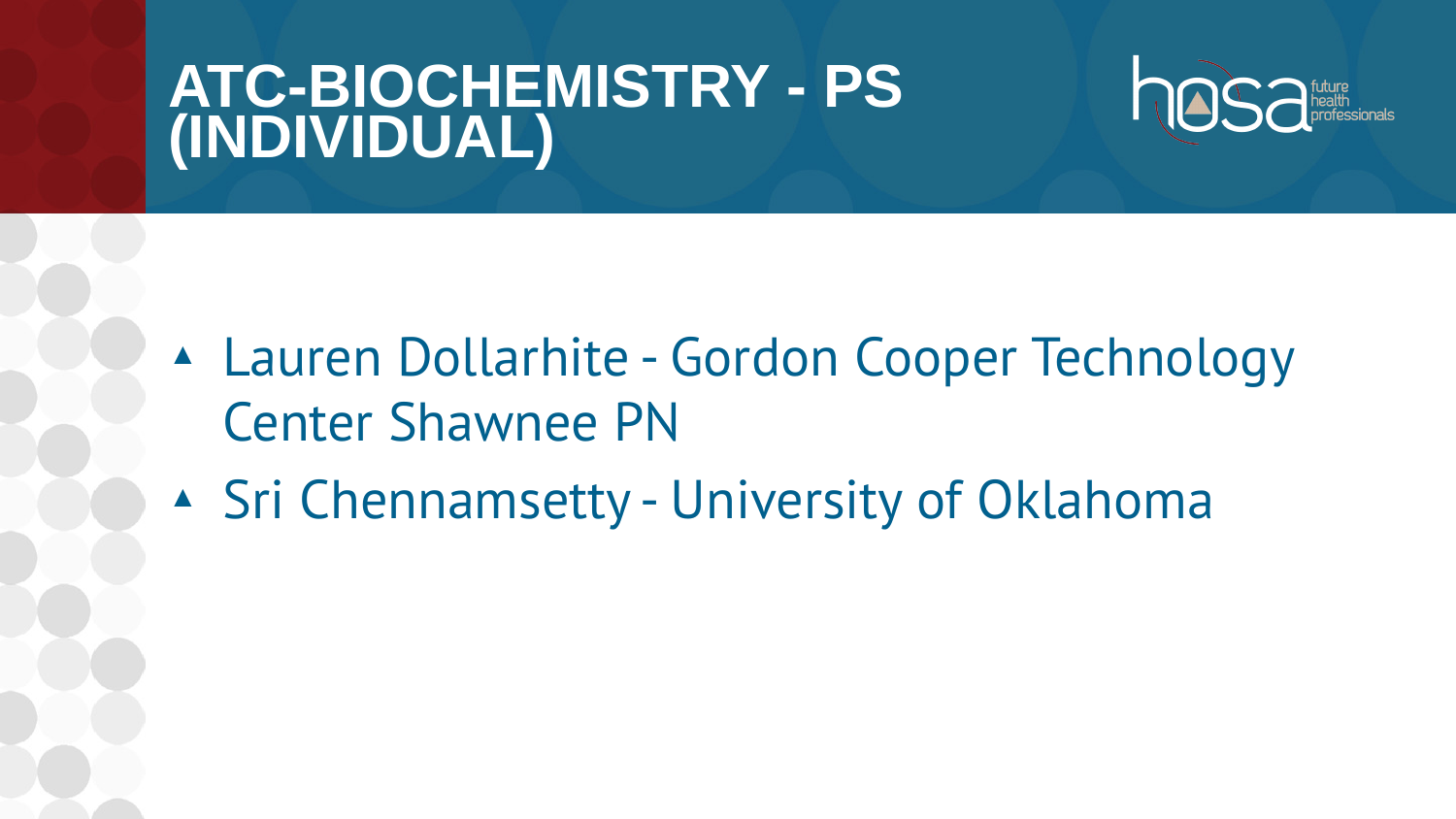

# ATC-Biochemistry - PS (INDIVIDUAL)

Lauren Dollarhite - Gordon Cooper Technology Center Shawnee PN
Sri Chennamsetty - University of Oklahoma